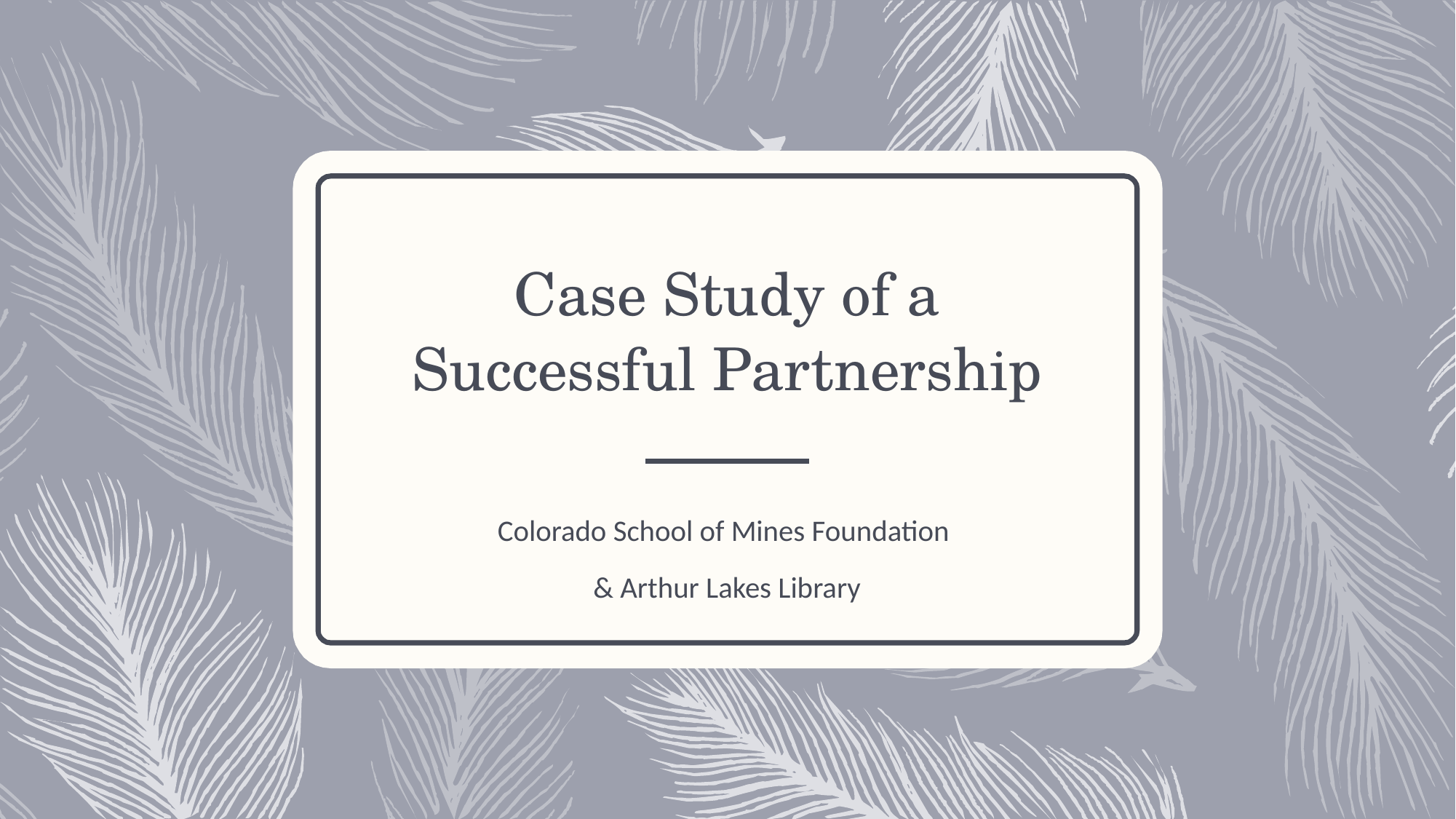

# Case Study of a Successful Partnership
Colorado School of Mines Foundation
& Arthur Lakes Library